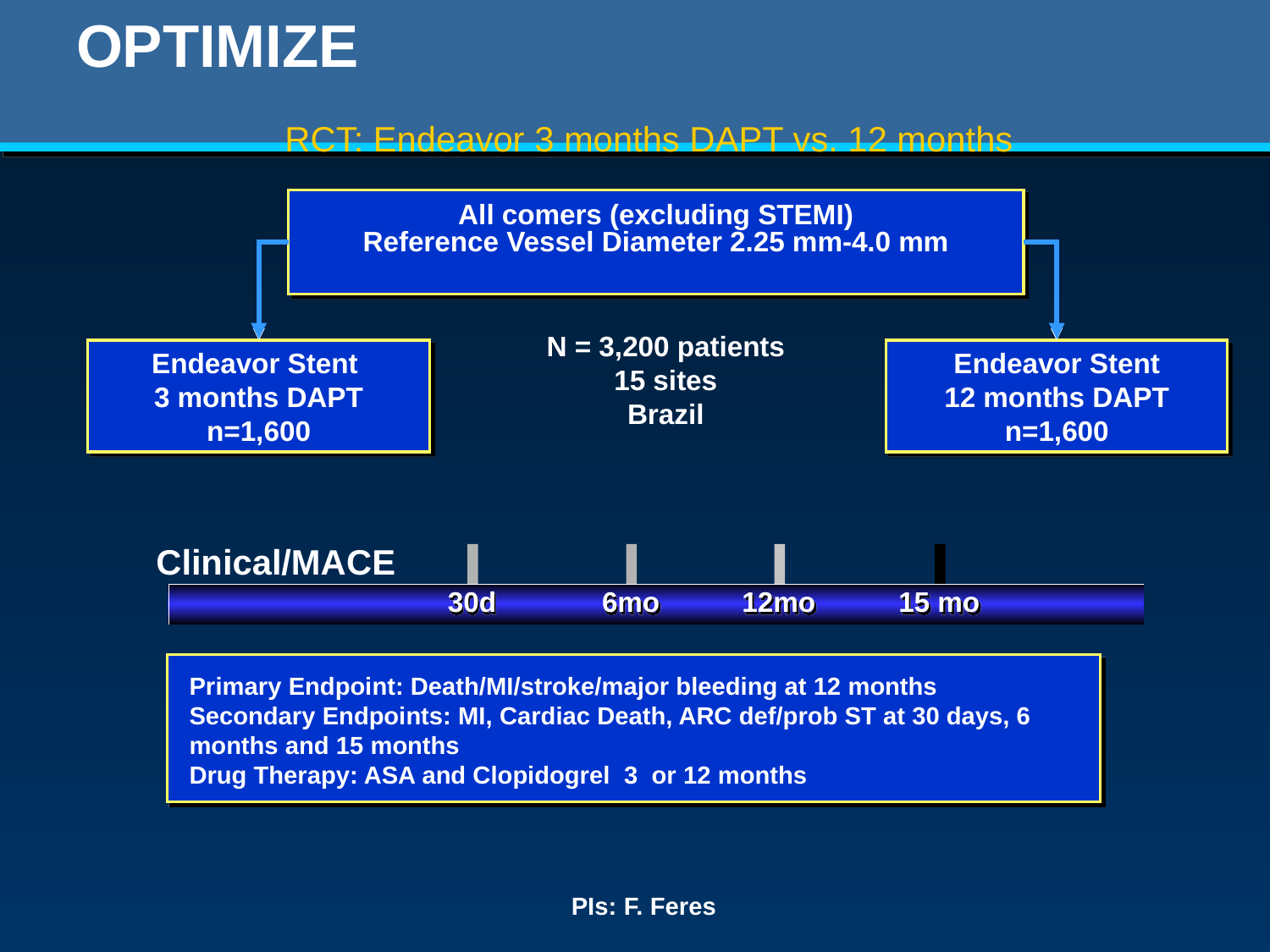

# OPTIMIZE

RCT: Endeavor 3 months DAPT vs. 12 months

All comers (excluding STEMI)
Reference Vessel Diameter 2.25 mm-4.0 mm
N = 3,200 patients
15 sites
Brazil
Endeavor Stent
3 months DAPT
n=1,600
Endeavor Stent
12 months DAPT
n=1,600

Clinical/MACE

30d
6mo
12mo
15 mo

Primary Endpoint: Death/MI/stroke/major bleeding at 12 months
Secondary Endpoints: MI, Cardiac Death, ARC def/prob ST at 30 days, 6 months and 15 months
Drug Therapy: ASA and Clopidogrel  3  or 12 months
PIs: F. Feres